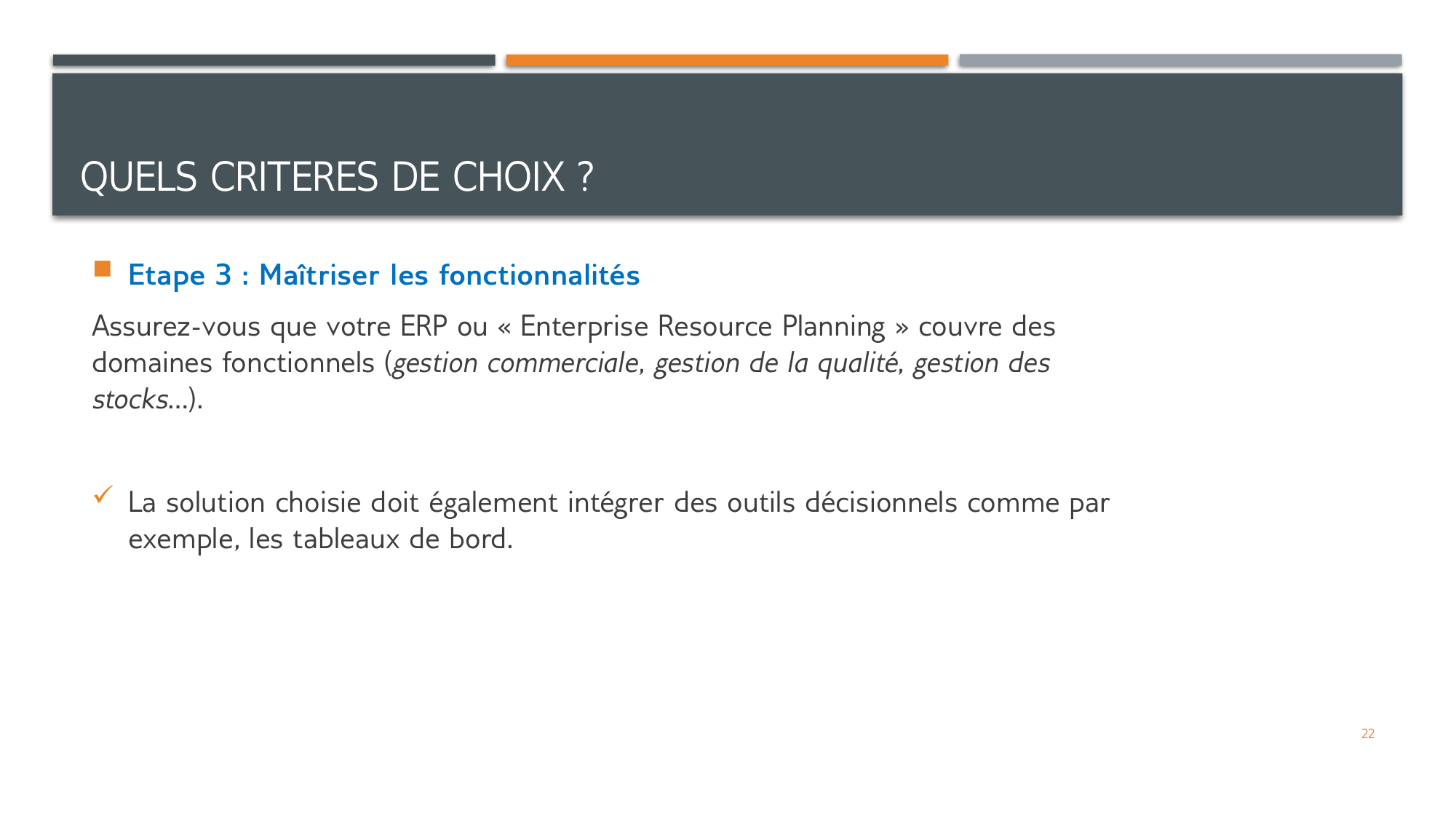

# QUELS CRITERES DE CHOIX ?

Etape 3 : Maîtriser les fonctionnalités
Assurez-vous que votre ERP ou « Enterprise Resource Planning » couvre des domaines fonctionnels (gestion commerciale, gestion de la qualité, gestion des stocks…).

La solution choisie doit également intégrer des outils décisionnels comme par exemple, les tableaux de bord.

22